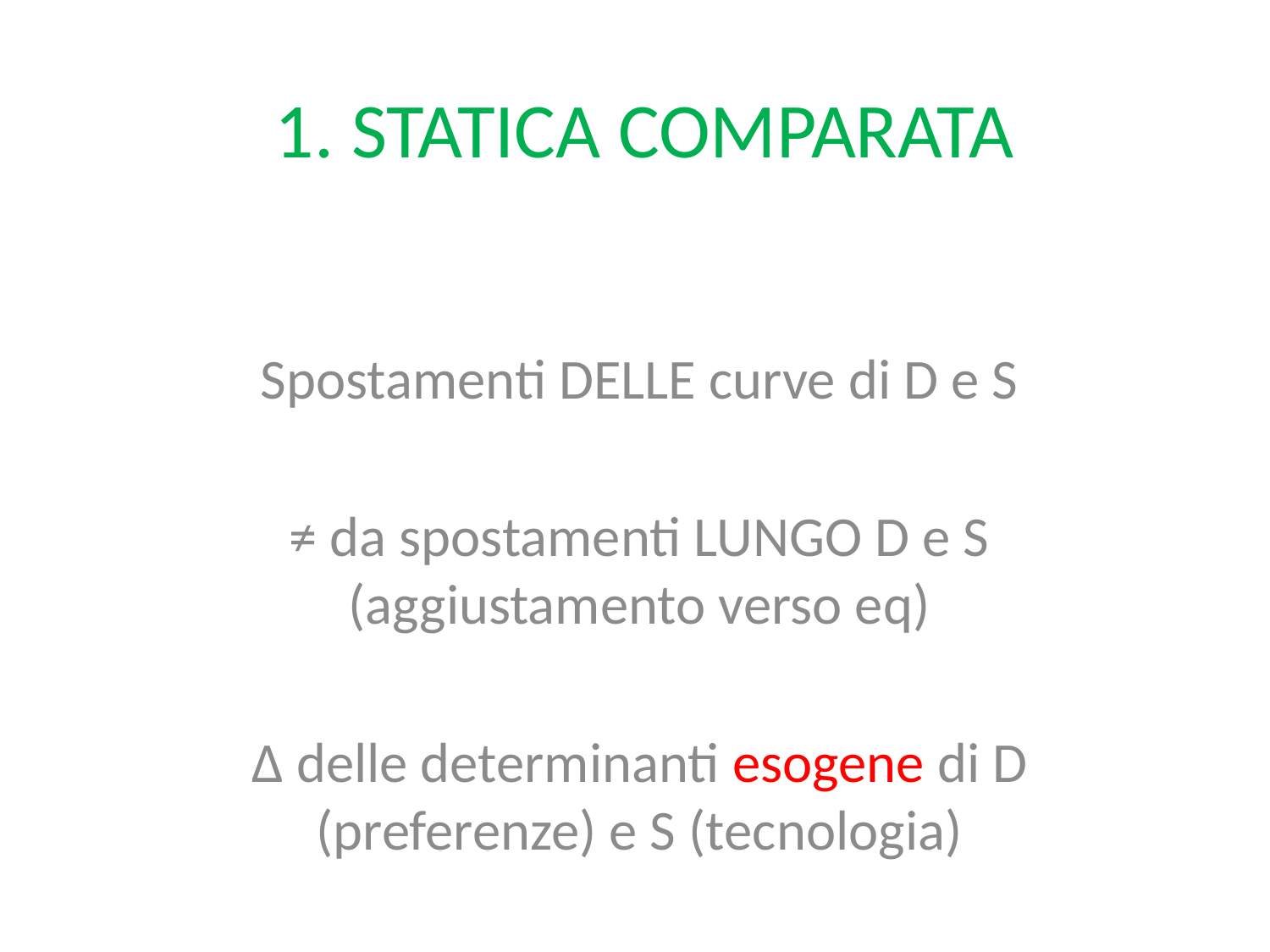

# 1. STATICA COMPARATA
Spostamenti DELLE curve di D e S

≠ da spostamenti LUNGO D e S (aggiustamento verso eq)

∆ delle determinanti esogene di D (preferenze) e S (tecnologia)